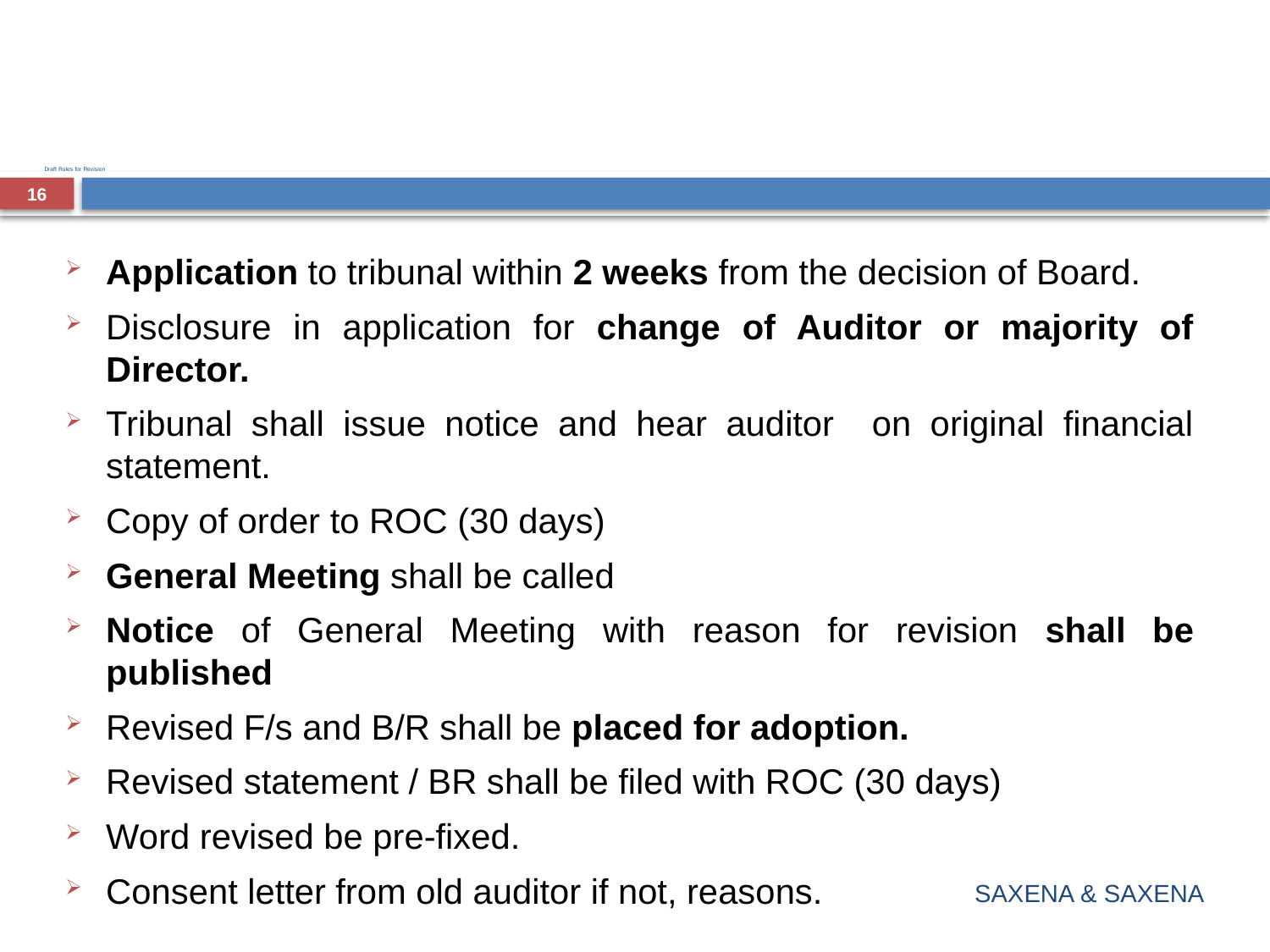

# Draft Rules for Revision
16
Application to tribunal within 2 weeks from the decision of Board.
Disclosure in application for change of Auditor or majority of Director.
Tribunal shall issue notice and hear auditor  on original financial statement.
Copy of order to ROC (30 days)
General Meeting shall be called
Notice of General Meeting with reason for revision shall be published
Revised F/s and B/R shall be placed for adoption.
Revised statement / BR shall be filed with ROC (30 days)
Word revised be pre-fixed.
Consent letter from old auditor if not, reasons.
SAXENA & SAXENA